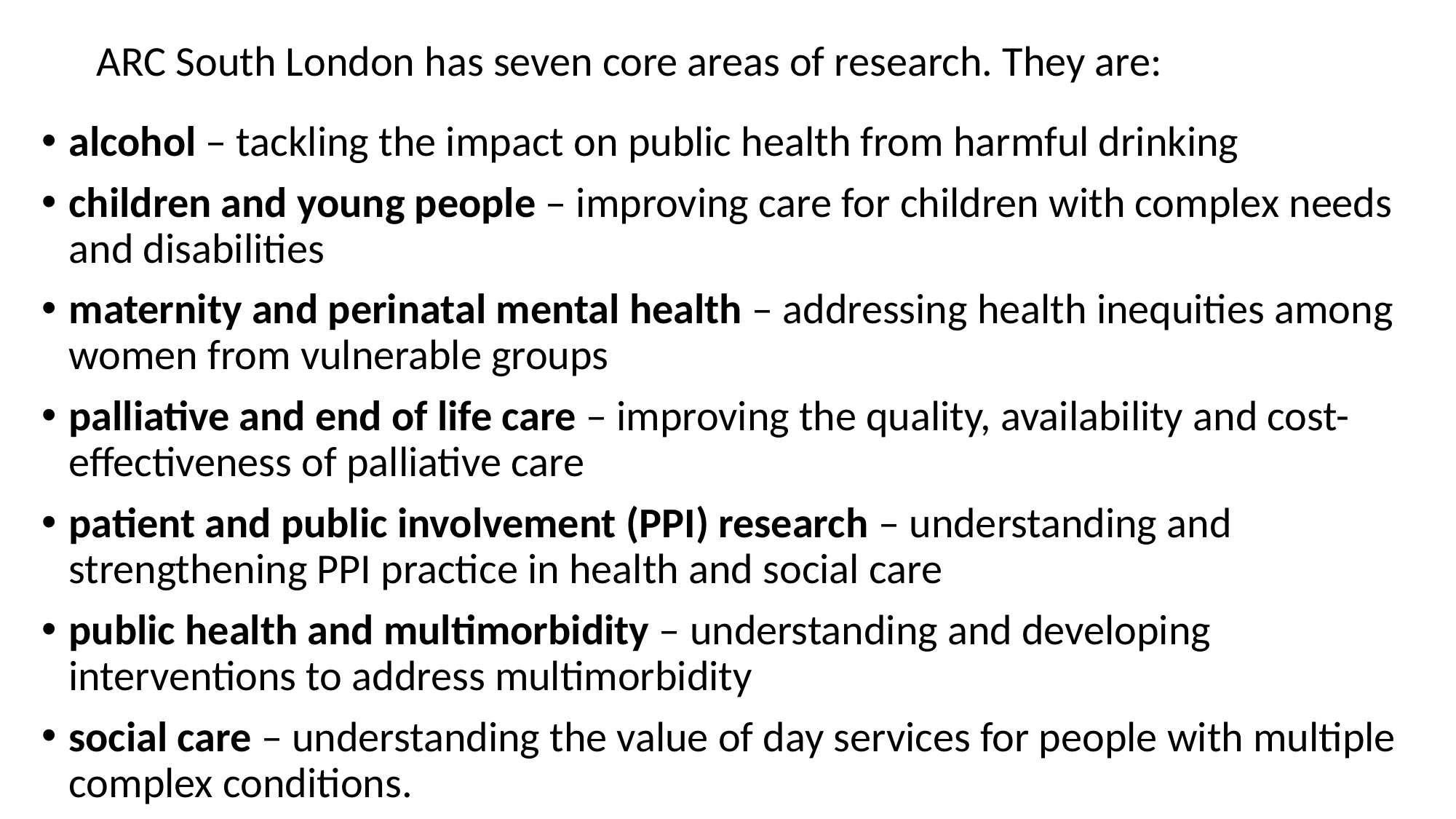

# ARC South London has seven core areas of research. They are:
alcohol – tackling the impact on public health from harmful drinking
children and young people – improving care for children with complex needs and disabilities
maternity and perinatal mental health – addressing health inequities among women from vulnerable groups
palliative and end of life care – improving the quality, availability and cost-effectiveness of palliative care
patient and public involvement (PPI) research – understanding and strengthening PPI practice in health and social care
public health and multimorbidity – understanding and developing interventions to address multimorbidity
social care – understanding the value of day services for people with multiple complex conditions.